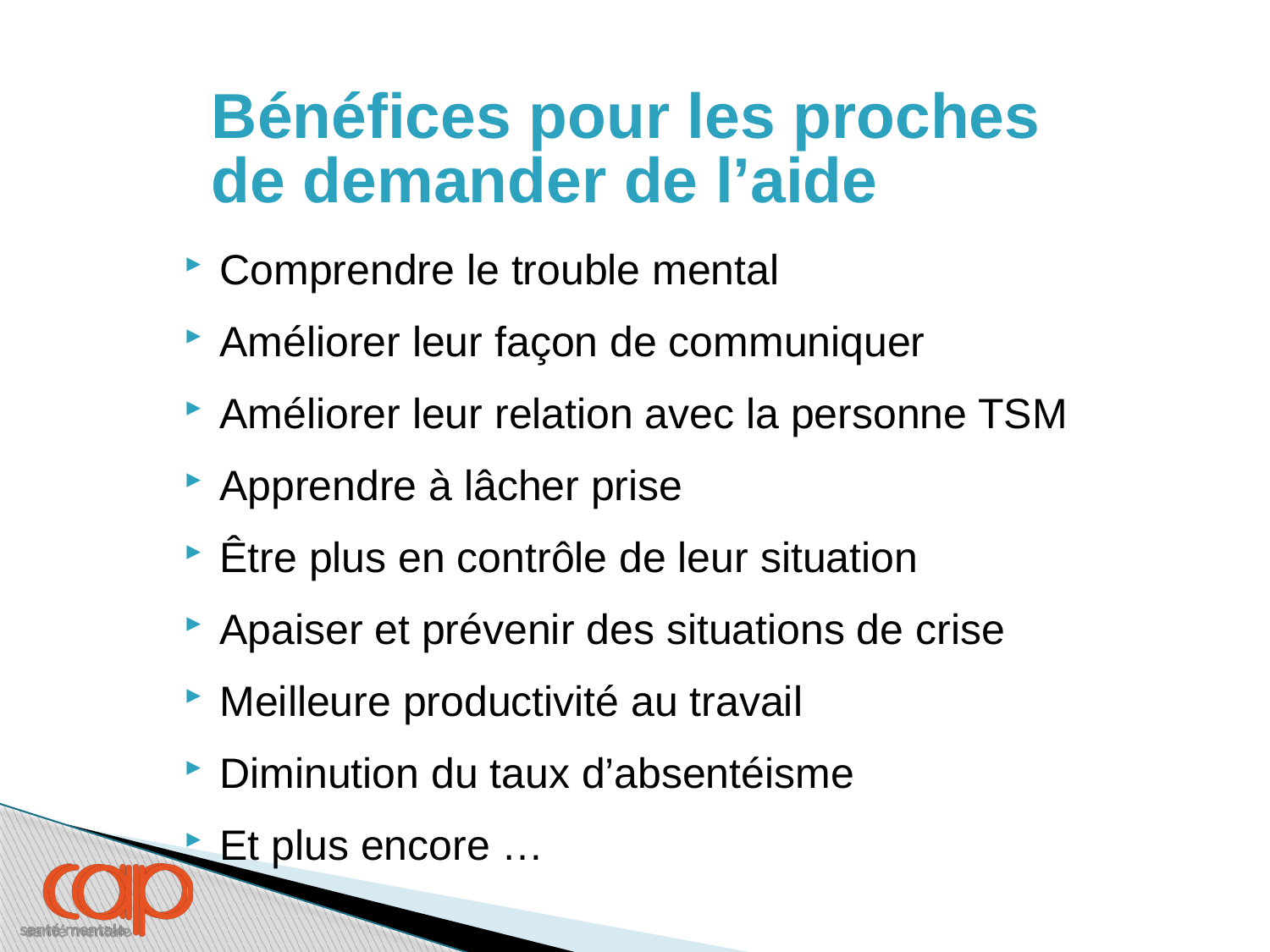

# Bénéfices pour les proches de demander de l’aide
Comprendre le trouble mental
Améliorer leur façon de communiquer
Améliorer leur relation avec la personne TSM
Apprendre à lâcher prise
Être plus en contrôle de leur situation
Apaiser et prévenir des situations de crise
Meilleure productivité au travail
Diminution du taux d’absentéisme
Et plus encore …